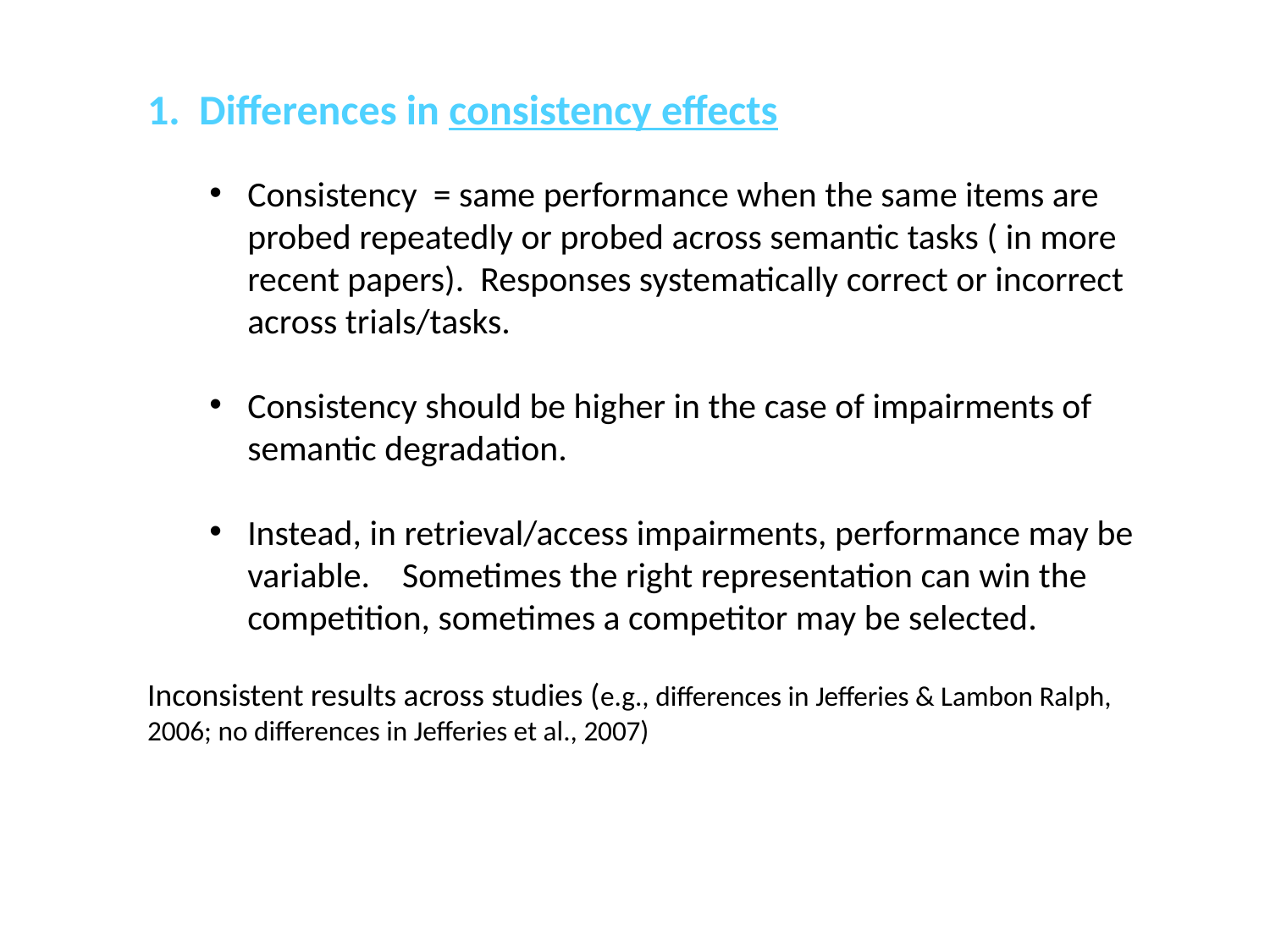

1.  Differences in consistency effects

Consistency  = same performance when the same items are probed repeatedly or probed across semantic tasks ( in more recent papers).  Responses systematically correct or incorrect across trials/tasks.

Consistency should be higher in the case of impairments of semantic degradation.

Instead, in retrieval/access impairments, performance may be variable.    Sometimes the right representation can win the competition, sometimes a competitor may be selected.

Inconsistent results across studies (e.g., differences in Jefferies & Lambon Ralph, 2006; no differences in Jefferies et al., 2007)